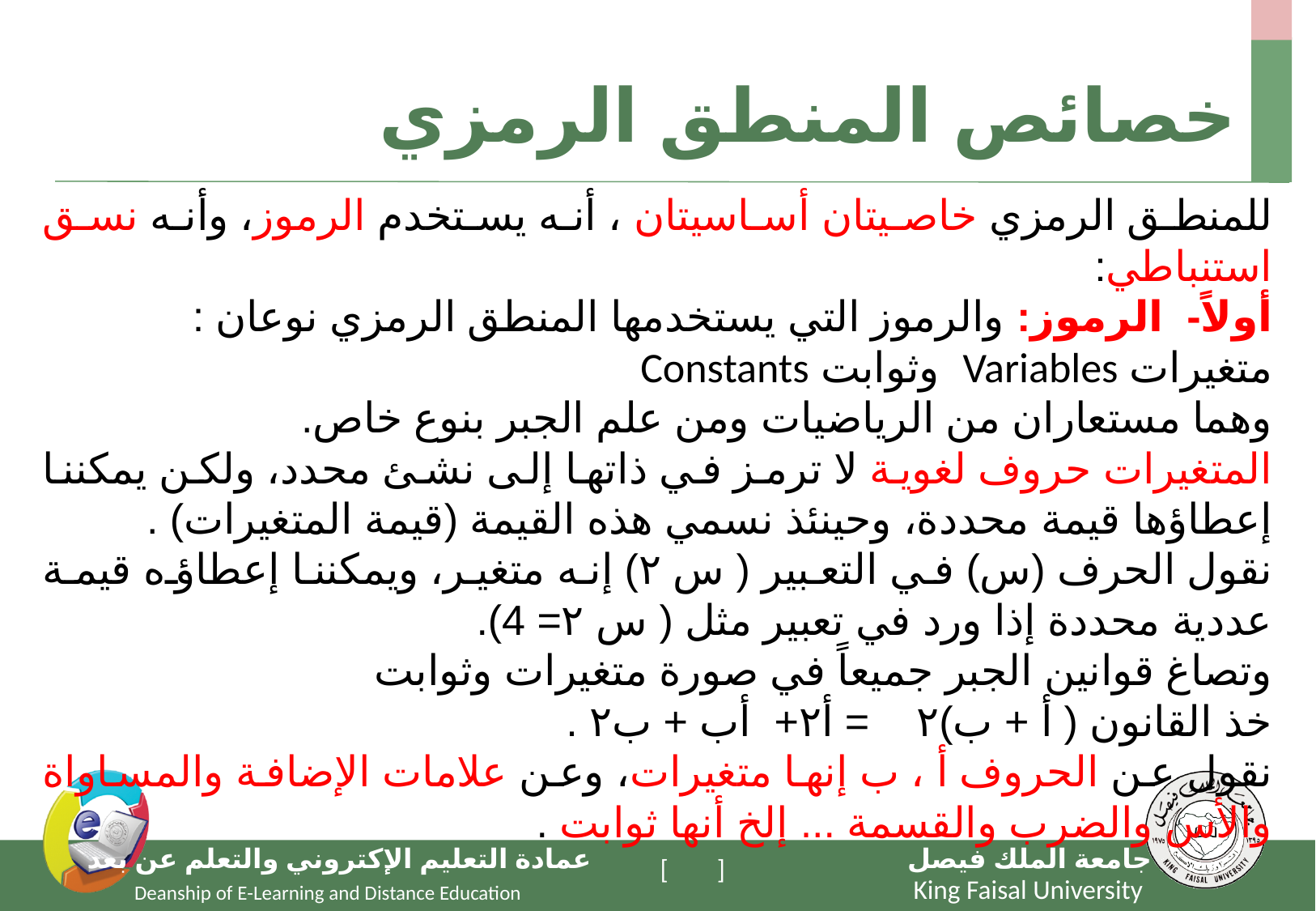

# خصائص المنطق الرمزي
للمنطق الرمزي خاصيتان أساسيتان ، أنه يستخدم الرموز، وأنه نسق استنباطي:
أولاً-  الرموز: والرموز التي يستخدمها المنطق الرمزي نوعان :
متغيرات Variables  وثوابت Constants
وهما مستعاران من الرياضيات ومن علم الجبر بنوع خاص.
المتغيرات حروف لغوية لا ترمز في ذاتها إلى نشئ محدد، ولكن يمكننا إعطاؤها قيمة محددة، وحينئذ نسمي هذه القيمة (قيمة المتغيرات) .
نقول الحرف (س) في التعبير ( س ٢) إنه متغير، ويمكننا إعطاؤه قيمة عددية محددة إذا ورد في تعبير مثل ( س ٢= 4).
وتصاغ قوانين الجبر جميعاً في صورة متغيرات وثوابت
خذ القانون ( أ + ب)٢    = أ٢+  أب + ب٢ .
نقول عن الحروف أ ، ب إنها متغيرات، وعن علامات الإضافة والمساواة والأس والضرب والقسمة ... إلخ أنها ثوابت .